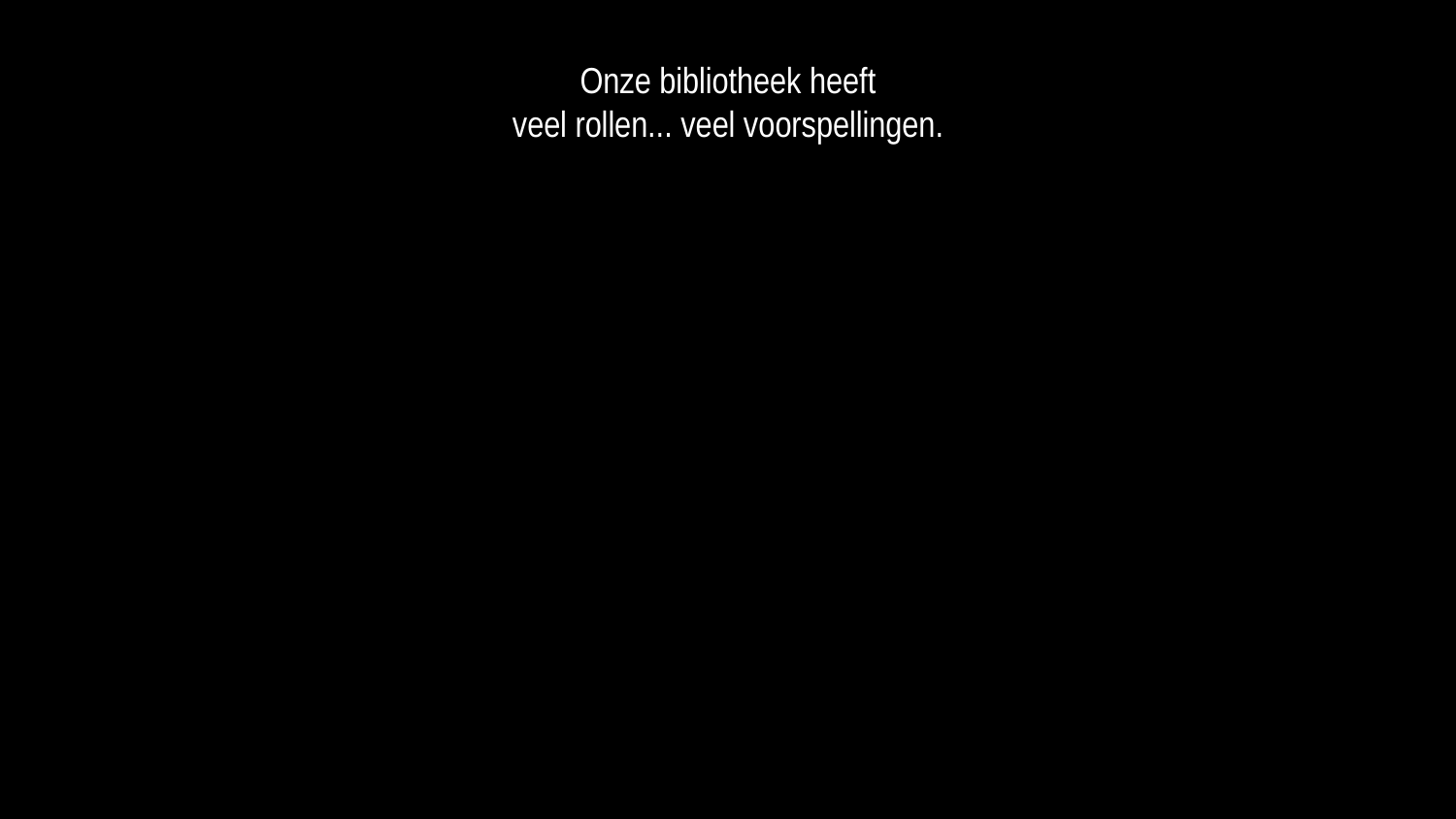

Onze bibliotheek heeft
veel rollen... veel voorspellingen.